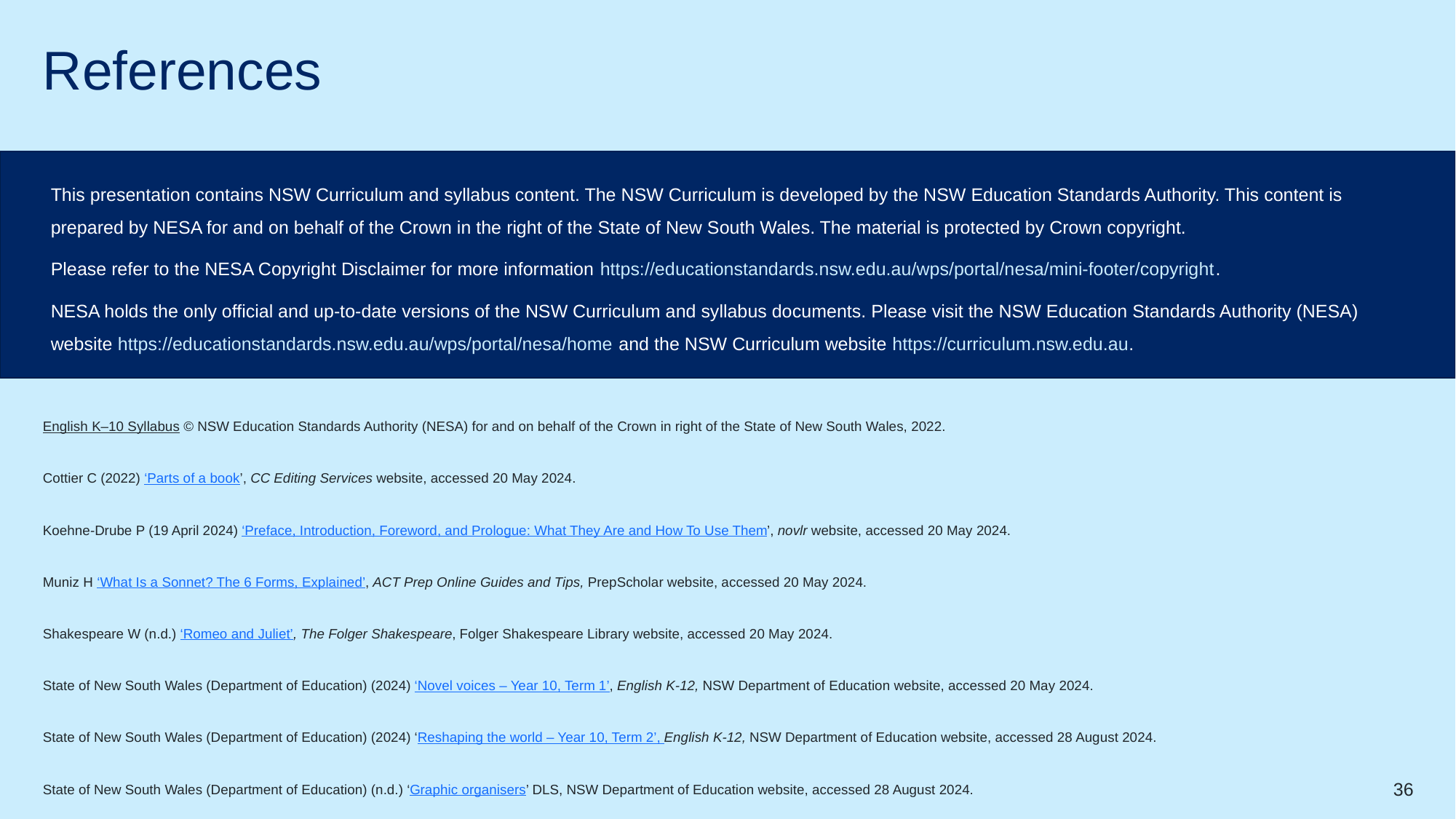

# References
This presentation contains NSW Curriculum and syllabus content. The NSW Curriculum is developed by the NSW Education Standards Authority. This content is prepared by NESA for and on behalf of the Crown in the right of the State of New South Wales. The material is protected by Crown copyright.
Please refer to the NESA Copyright Disclaimer for more information https://educationstandards.nsw.edu.au/wps/portal/nesa/mini-footer/copyright.
NESA holds the only official and up-to-date versions of the NSW Curriculum and syllabus documents. Please visit the NSW Education Standards Authority (NESA) website https://educationstandards.nsw.edu.au/wps/portal/nesa/home and the NSW Curriculum website https://curriculum.nsw.edu.au.
English K–10 Syllabus © NSW Education Standards Authority (NESA) for and on behalf of the Crown in right of the State of New South Wales, 2022.
Cottier C (2022) ‘Parts of a book’, CC Editing Services website, accessed 20 May 2024.
Koehne-Drube P (19 April 2024) ‘Preface, Introduction, Foreword, and Prologue: What They Are and How To Use Them’, novlr website, accessed 20 May 2024.
Muniz H ‘What Is a Sonnet? The 6 Forms, Explained’, ACT Prep Online Guides and Tips, PrepScholar website, accessed 20 May 2024.
Shakespeare W (n.d.) ‘Romeo and Juliet’, The Folger Shakespeare, Folger Shakespeare Library website, accessed 20 May 2024.
State of New South Wales (Department of Education) (2024) ‘Novel voices – Year 10, Term 1’, English K-12, NSW Department of Education website, accessed 20 May 2024.
State of New South Wales (Department of Education) (2024) ‘Reshaping the world – Year 10, Term 2’, English K-12, NSW Department of Education website, accessed 28 August 2024.
State of New South Wales (Department of Education) (n.d.) ‘Graphic organisers’ DLS, NSW Department of Education website, accessed 28 August 2024.
36